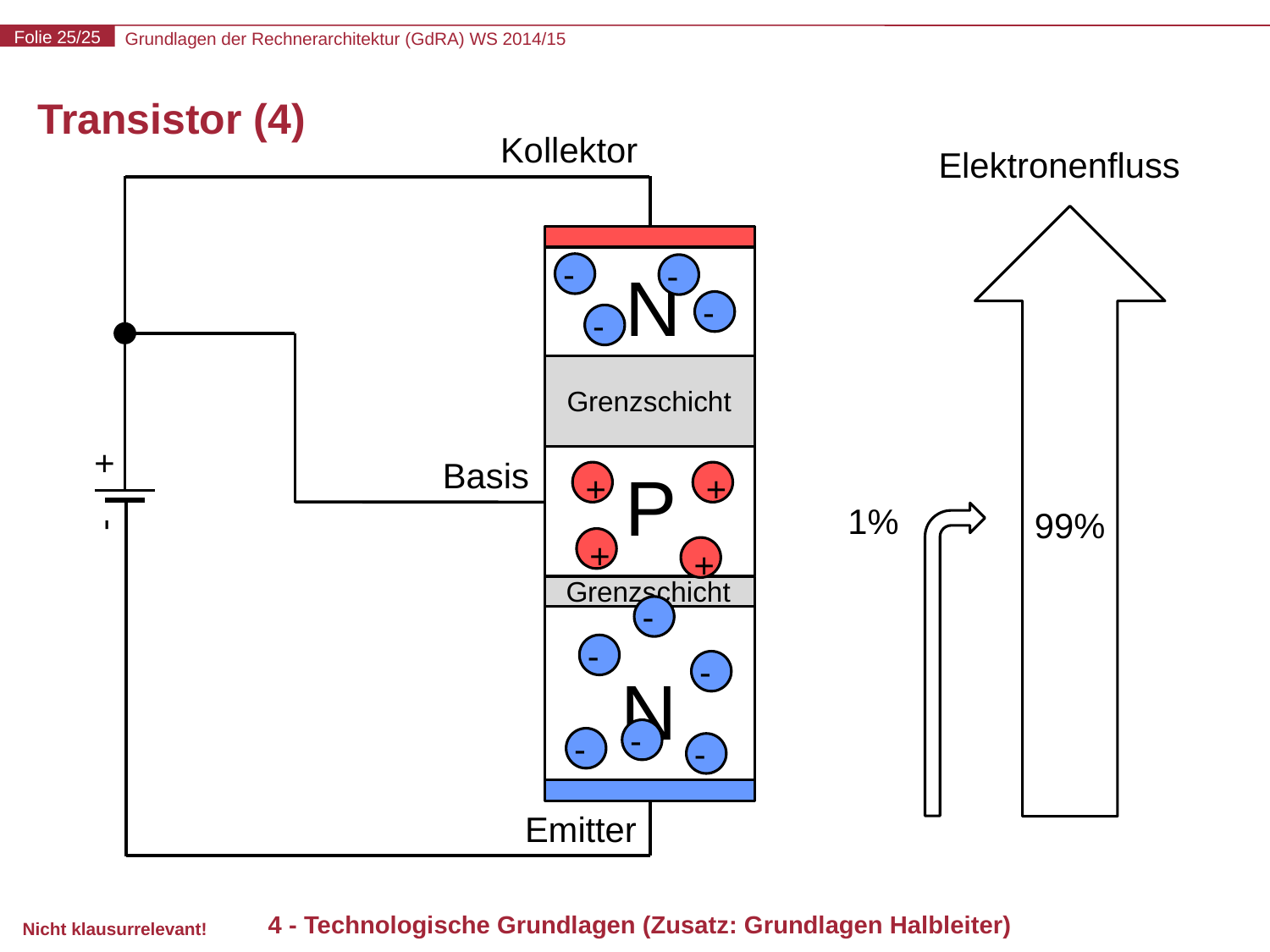

# Transistor (4)
Kollektor

Elektronenfluss

-

-

N
-

-

Grenzschicht

Basis
-
+
P
+

+

1%
99%

+

+

Grenzschicht
-

-

-

N

-

-

-

Emitter
4 - Technologische Grundlagen (Zusatz: Grundlagen Halbleiter)